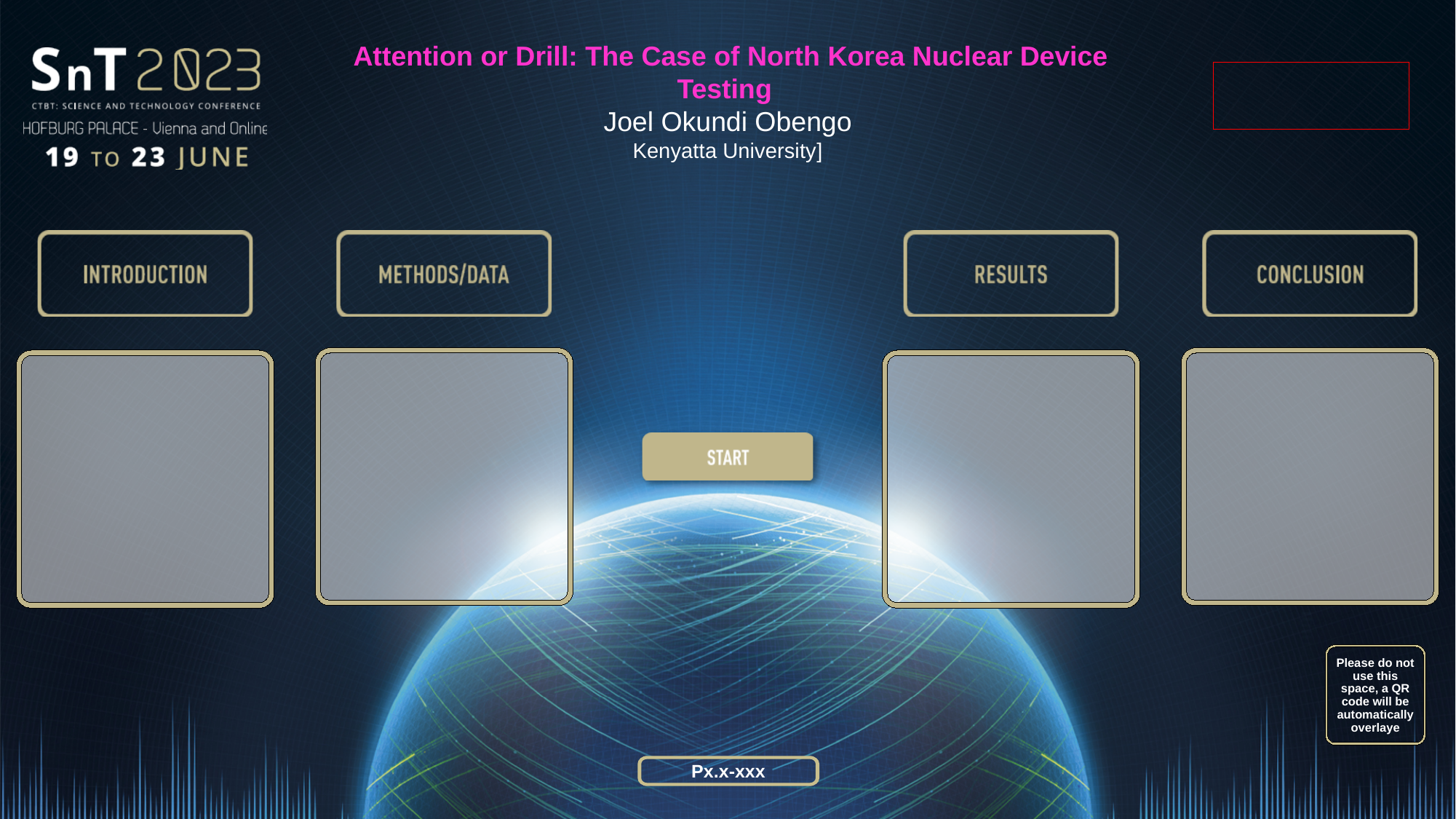

Attention or Drill: The Case of North Korea Nuclear Device Testing
Joel Okundi Obengo
Kenyatta University]

Please do not use this space, a QR code will be automatically overlaye
Px.x-xxx